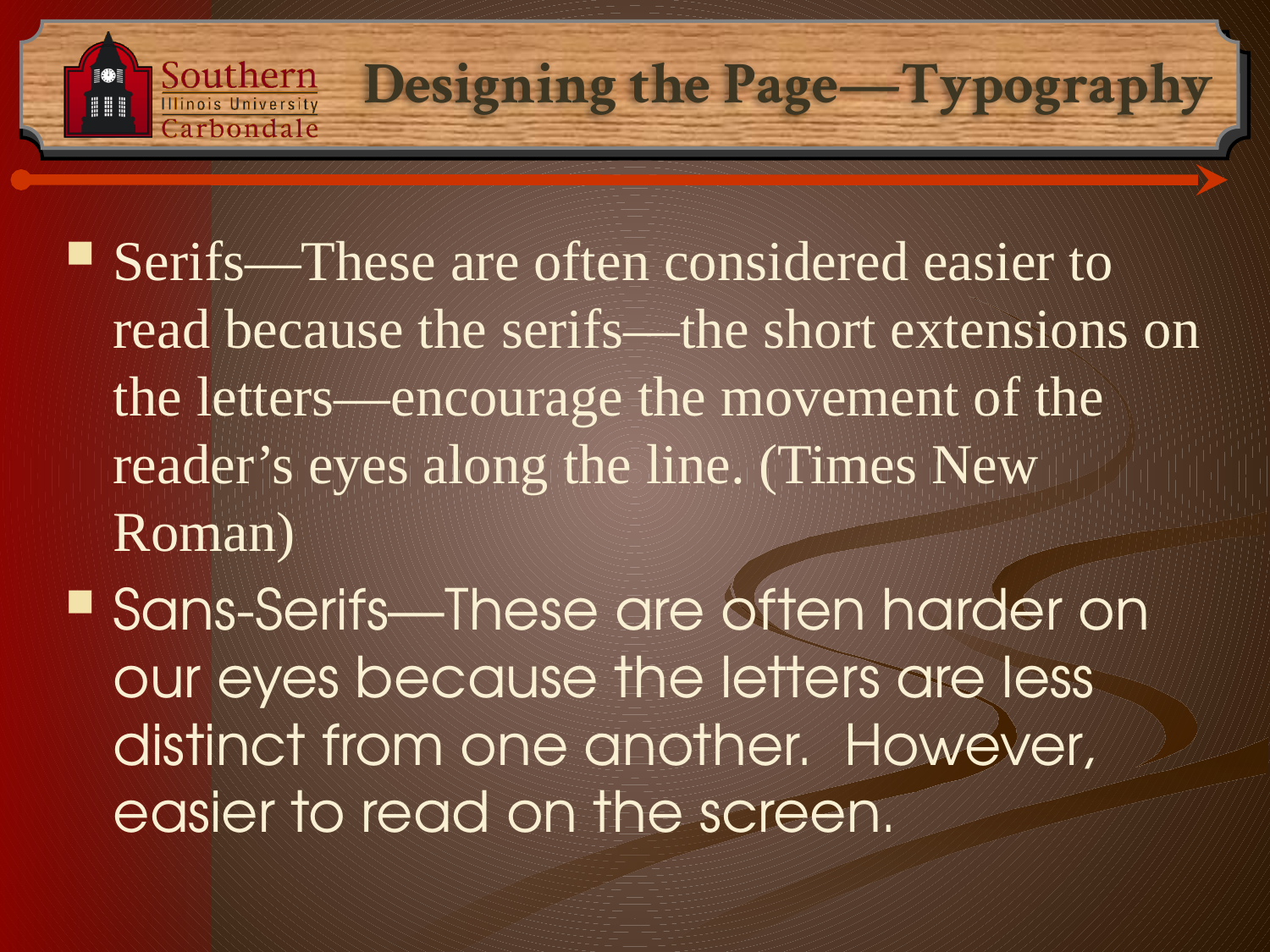

# Designing the Page—Typography
Serifs—These are often considered easier to read because the serifs—the short extensions on the letters—encourage the movement of the reader’s eyes along the line. (Times New Roman)
Sans-Serifs—These are often harder on our eyes because the letters are less distinct from one another.  However, easier to read on the screen.